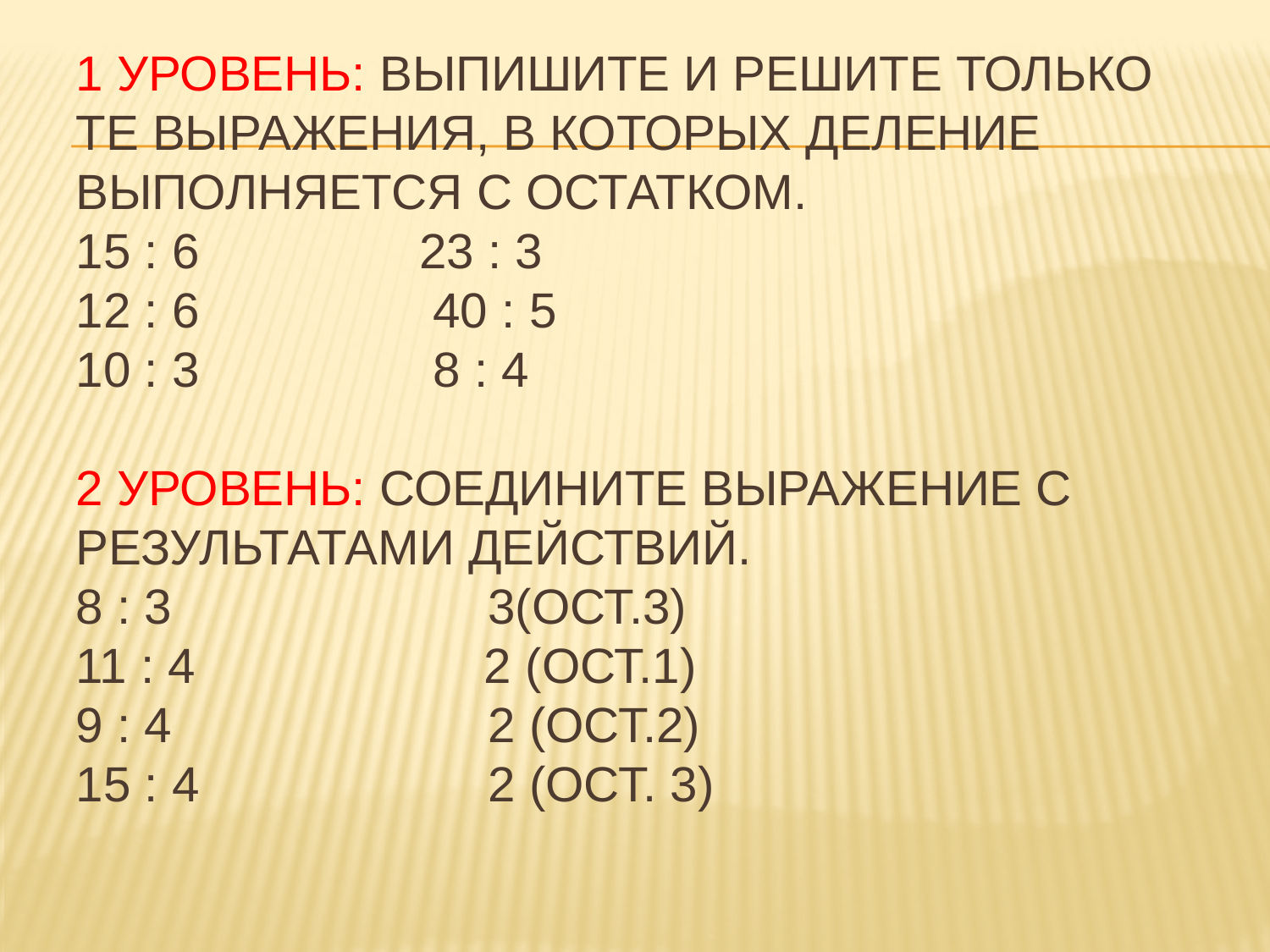

# 1 уровень: выпишите и решите только те выражения, в которых деление выполняется с остатком. 15 : 6                23 : 3 12 : 6                 40 : 5 10 : 3                 8 : 4   2 уровень: соедините выражение с результатами действий. 8 : 3                       3(ост.3) 11 : 4                     2 (ост.1) 9 : 4                       2 (ост.2) 15 : 4                     2 (ост. 3)